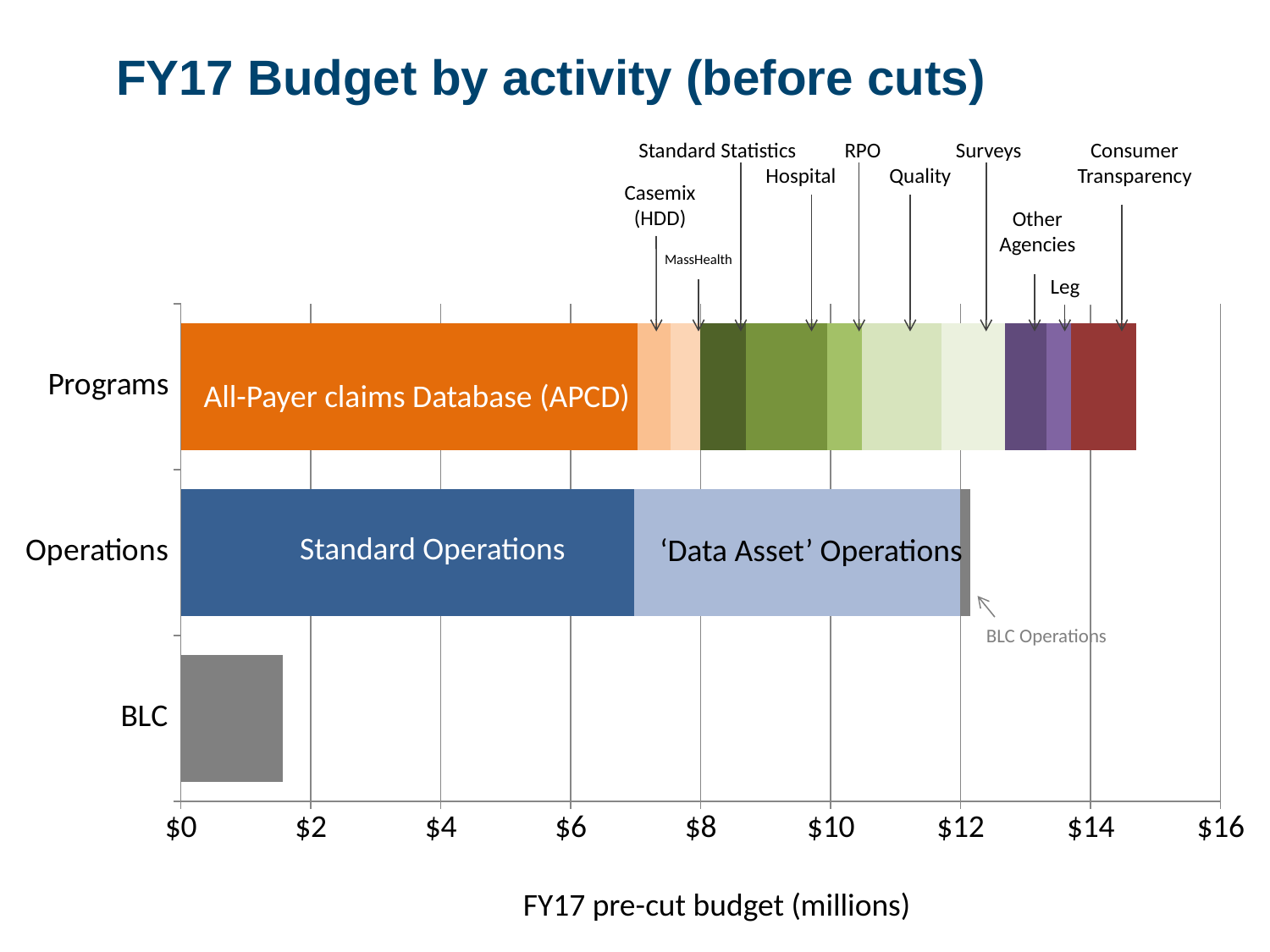

FY17 Budget by activity (before cuts)
Standard Statistics          RPO	             Surveys
	Hospital           Quality
Consumer
Transparency
Casemix
(HDD)
Other
Agencies
MassHealth
Leg
All-Payer claims Database (APCD)
Standard Operations
‘Data Asset’ Operations
BLC Operations

### Chart

| Category | APCD | CaseMix | MassHealth | Standard Statistics | Hospital  | Registered Provider Organization | Quality | Surveys | Other State Agencies | Legislature | Website | Ops | Data Asset Ops | BLC |
|---|---|---|---|---|---|---|---|---|---|---|---|---|---|---|
| BLC | None | None | None | None | None | None | None | None | None | None | None | None | None | 1.564 |
| Operations | None | None | None | None | None | None | None | None | None | None | None | 6.979 | 5.008 | 0.157 |
| Programs | 7.03 | 0.511 | 0.451 | 0.709 | 1.244 | 0.535 | 1.222 | 0.975 | 0.6409999999999999 | 0.378 | 1.0 | None | None | None |
FY17 pre-cut budget (millions)